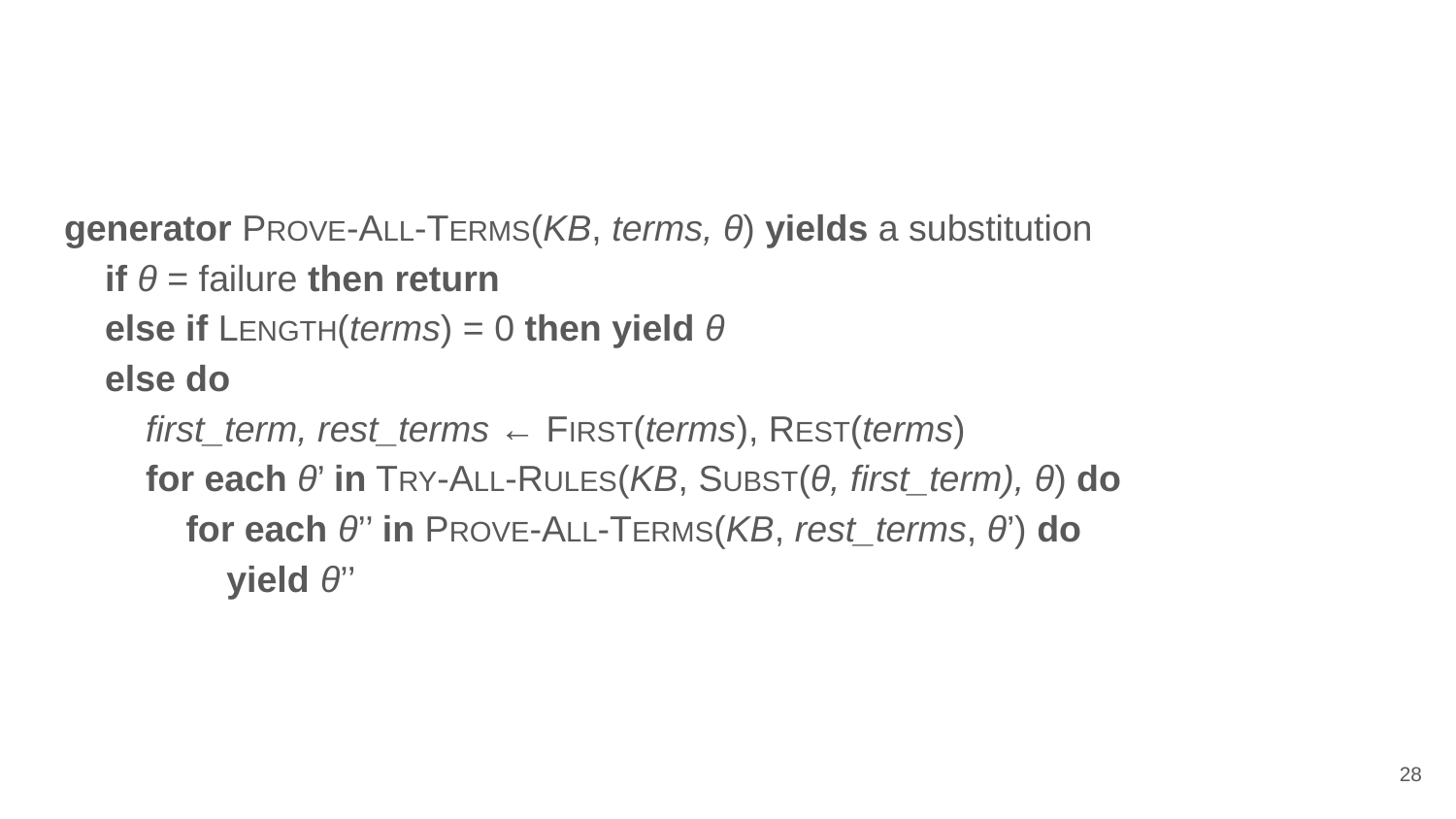

#
generator PROVE-ALL-TERMS(KB, terms, θ) yields a substitution
    if θ = failure then return
    else if LENGTH(terms) = 0 then yield θ
    else do
        first_term, rest_terms ← FIRST(terms), REST(terms)
        for each θ’ in TRY-ALL-RULES(KB, SUBST(θ, first_term), θ) do
            for each θ’’ in PROVE-ALL-TERMS(KB, rest_terms, θ’) do
                yield θ’’
28